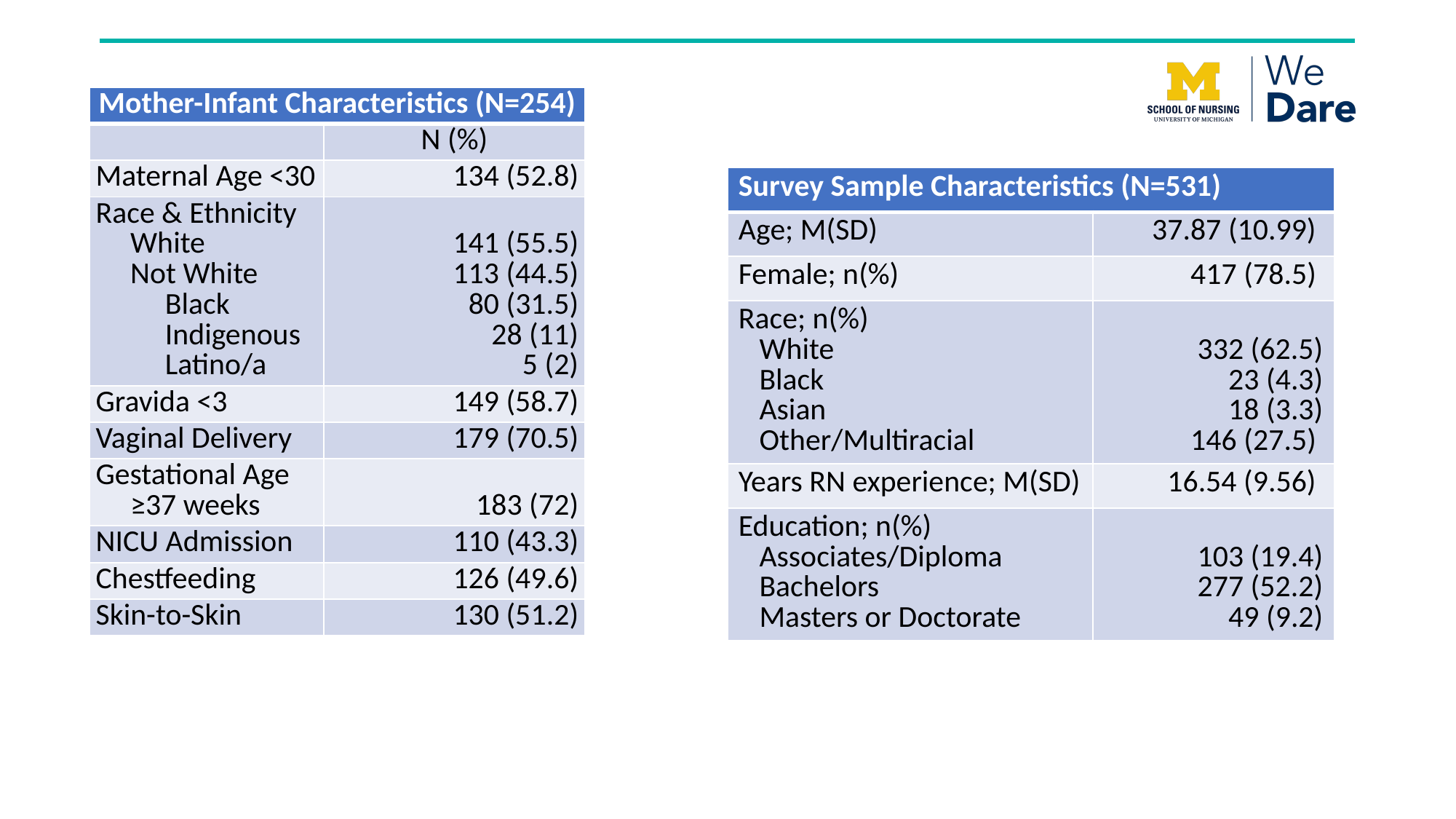

| Mother-Infant Characteristics (N=254) |  |
| --- | --- |
|  | N (%) |
| Maternal Age <30 | 134 (52.8) |
| Race & Ethnicity White Not White Black Indigenous Latino/a | 141 (55.5) 113 (44.5) 80 (31.5) 28 (11) 5 (2) |
| Gravida <3 | 149 (58.7) |
| Vaginal Delivery | 179 (70.5) |
| Gestational Age ≥37 weeks | 183 (72) |
| NICU Admission | 110 (43.3) |
| Chestfeeding | 126 (49.6) |
| Skin-to-Skin | 130 (51.2) |
| Survey Sample Characteristics (N=531) |  |
| --- | --- |
| Age; M(SD) | 37.87 (10.99) |
| Female; n(%) | 417 (78.5) |
| Race; n(%) White Black Asian Other/Multiracial | 332 (62.5) 23 (4.3) 18 (3.3) 146 (27.5) |
| Years RN experience; M(SD) | 16.54 (9.56) |
| Education; n(%) Associates/Diploma Bachelors Masters or Doctorate | 103 (19.4) 277 (52.2) 49 (9.2) |